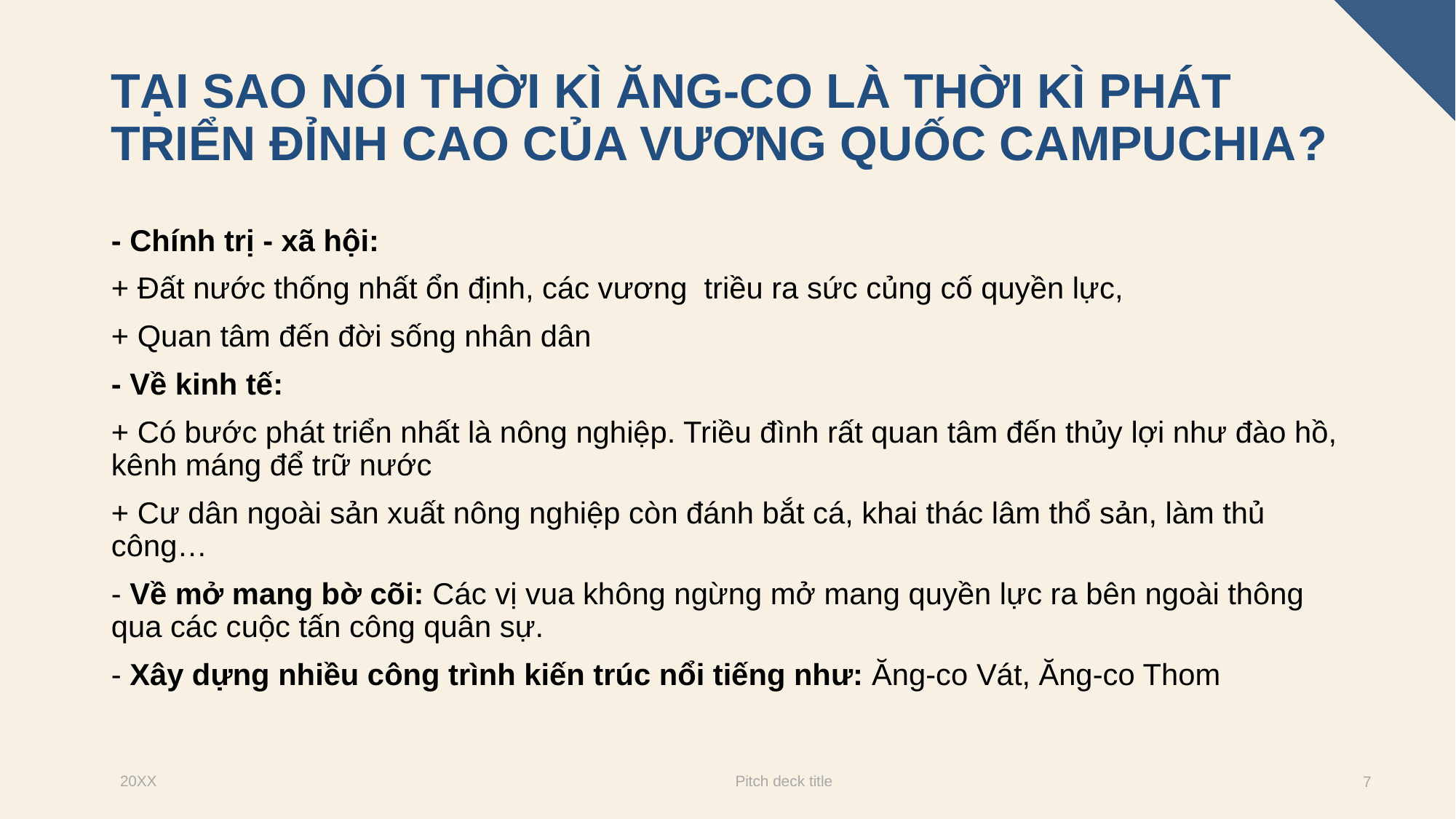

# Tại sao nói thời kì Ăng-co là thời kì phát triển đỉnh cao của Vương quốc Campuchia?
- Chính trị - xã hội:
+ Đất nước thống nhất ổn định, các vương  triều ra sức củng cố quyền lực,
+ Quan tâm đến đời sống nhân dân
- Về kinh tế:
+ Có bước phát triển nhất là nông nghiệp. Triều đình rất quan tâm đến thủy lợi như đào hồ, kênh máng để trữ nước
+ Cư dân ngoài sản xuất nông nghiệp còn đánh bắt cá, khai thác lâm thổ sản, làm thủ công…
- Về mở mang bờ cõi: Các vị vua không ngừng mở mang quyền lực ra bên ngoài thông qua các cuộc tấn công quân sự.
- Xây dựng nhiều công trình kiến trúc nổi tiếng như: Ăng-co Vát, Ăng-co Thom
Pitch deck title
20XX
7